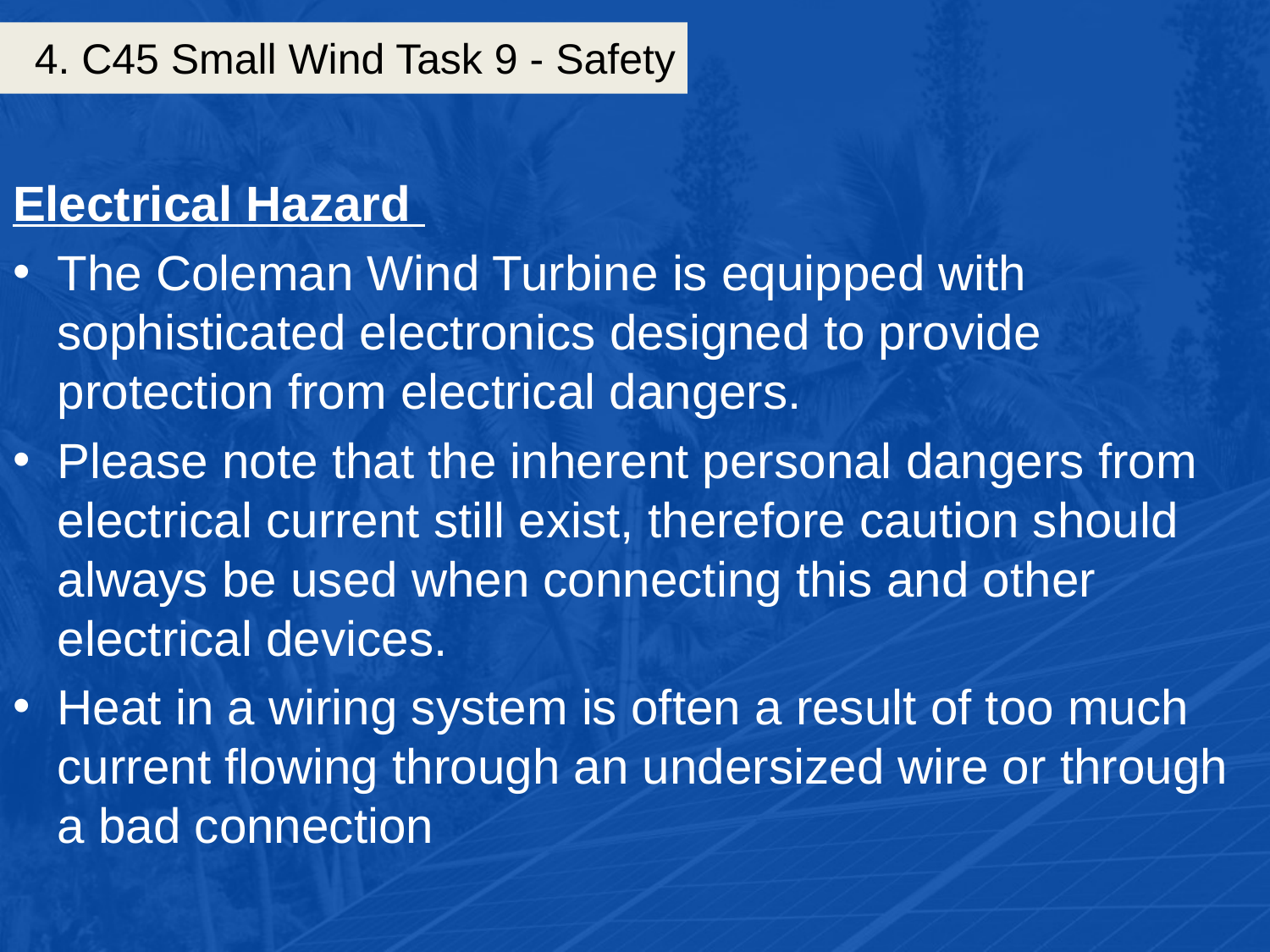

# 4. C45 Small Wind Task 9 - Safety
Electrical Hazard
The Coleman Wind Turbine is equipped with sophisticated electronics designed to provide protection from electrical dangers.
Please note that the inherent personal dangers from electrical current still exist, therefore caution should always be used when connecting this and other electrical devices.
Heat in a wiring system is often a result of too much current flowing through an undersized wire or through a bad connection